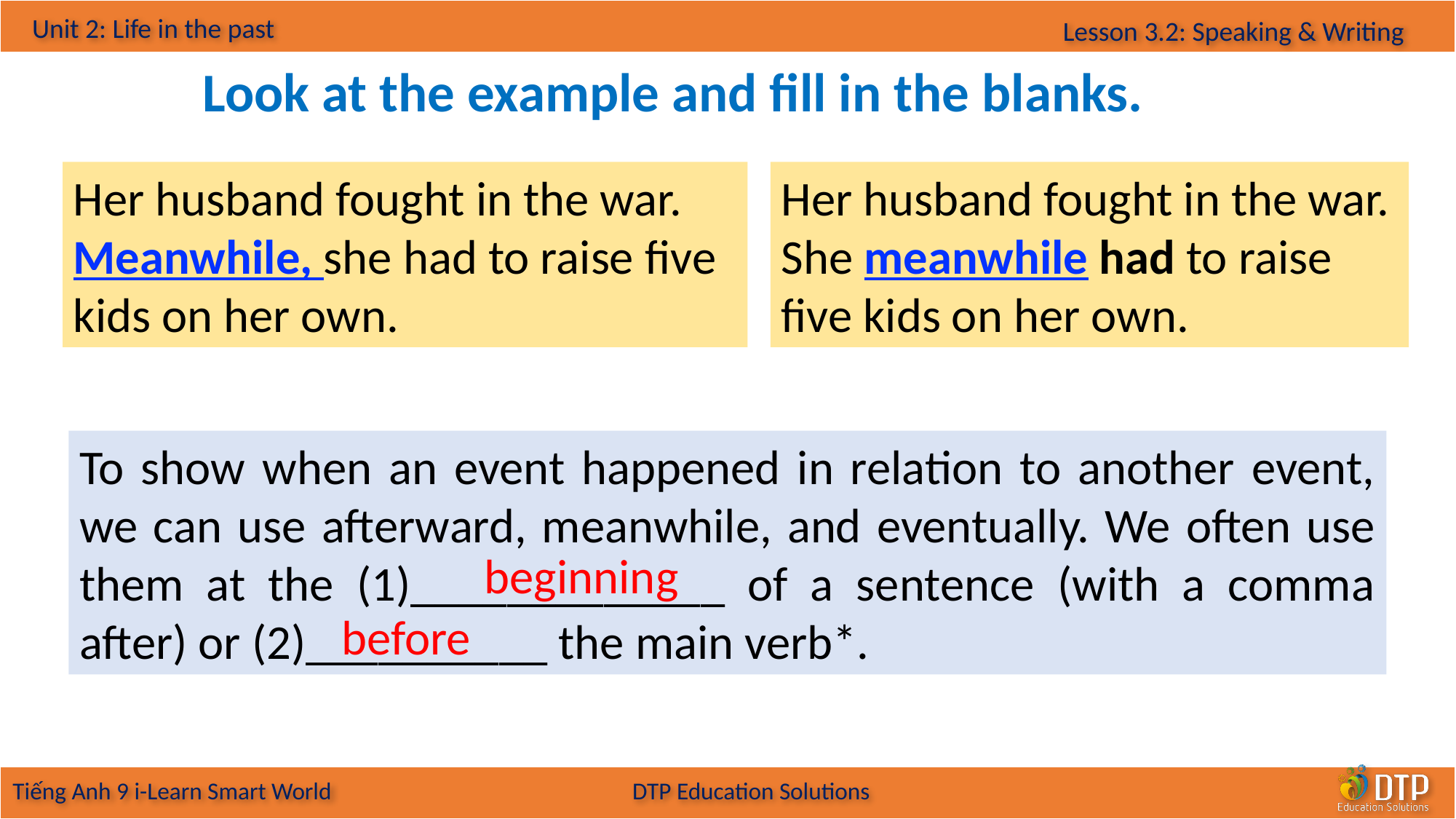

Look at the example and fill in the blanks.
Her husband fought in the war. Meanwhile, she had to raise five kids on her own.
Her husband fought in the war. She meanwhile had to raise five kids on her own.
To show when an event happened in relation to another event, we can use afterward, meanwhile, and eventually. We often use them at the (1)_____________ of a sentence (with a comma after) or (2)__________ the main verb*.
beginning
before